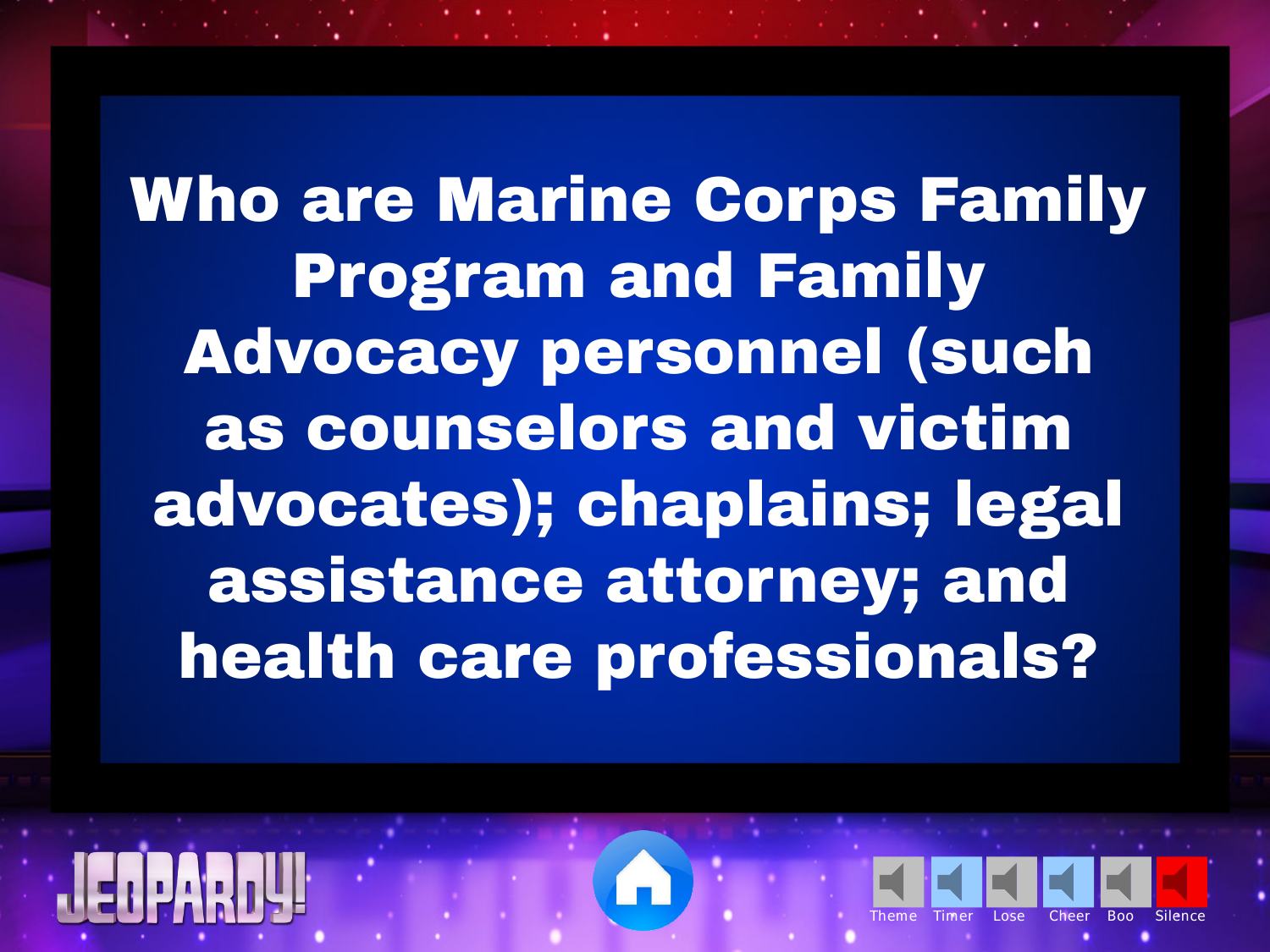

Who are Marine Corps Family Program and Family Advocacy personnel (such
as counselors and victim advocates); chaplains; legal assistance attorney; and health care professionals?